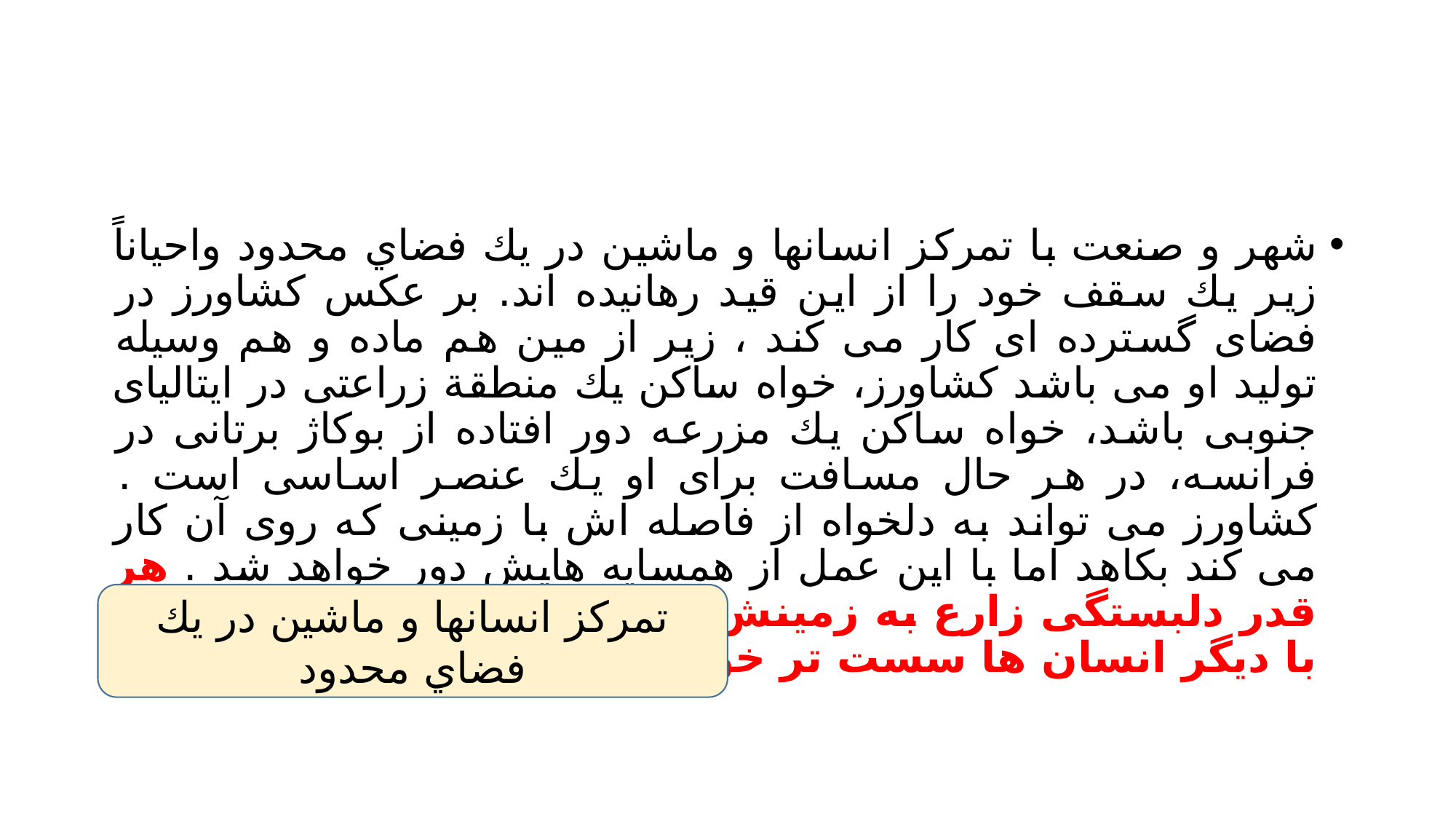

#
شهر و صنعت با تمرکز انسانها و ماشین در يك فضاي محدود واحياناً زير يك سقف خود را از این قید رهانیده اند. بر عکس کشاورز در فضای گسترده ای کار می کند ، زیر از مین هم ماده و هم وسیله تولید او می باشد کشاورز، خواه ساكن يك منطقة زراعتی در ایتالیای جنوبی باشد، خواه ساكن يك مزرعه دور افتاده از بوکاژ برتانی در فرانسه، در هر حال مسافت برای او يك عنصر اساسی است . کشاورز می تواند به دلخواه از فاصله اش با زمینی که روی آن کار می کند بکاهد اما با این عمل از همسایه هایش دور خواهد شد . هر قدر دلبستگی زارع به زمینش بیشتر شود ، رشته ارتباطش با دیگر انسان ها سست تر خواهد شد.

تمرکز انسانها و ماشین در يك فضاي محدود